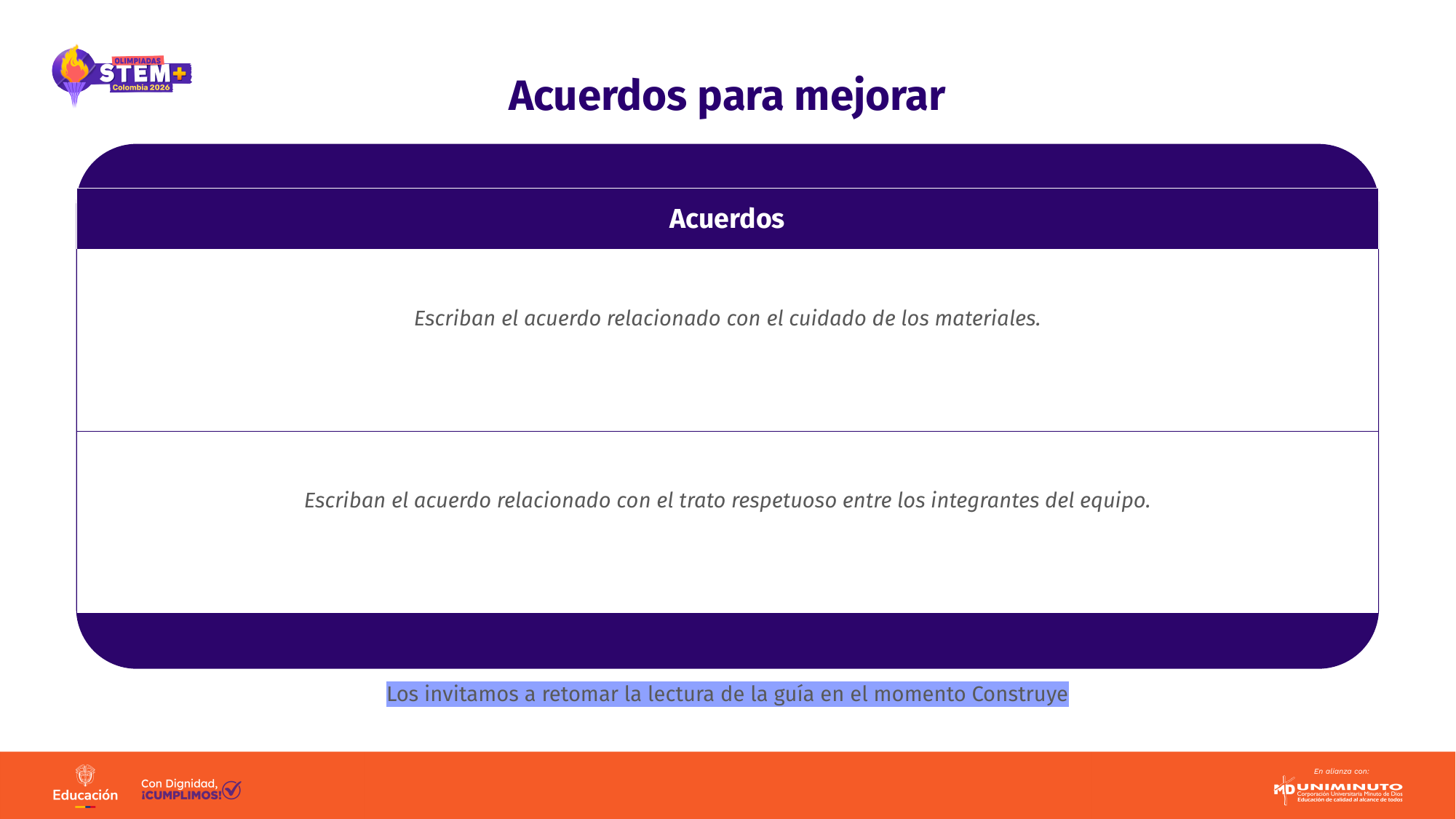

# Acuerdos para mejorar

| Acuerdos |
| --- |
| Escriban el acuerdo relacionado con el cuidado de los materiales. |
| Escriban el acuerdo relacionado con el trato respetuoso entre los integrantes del equipo. |
Los invitamos a retomar la lectura de la guía en el momento Construye